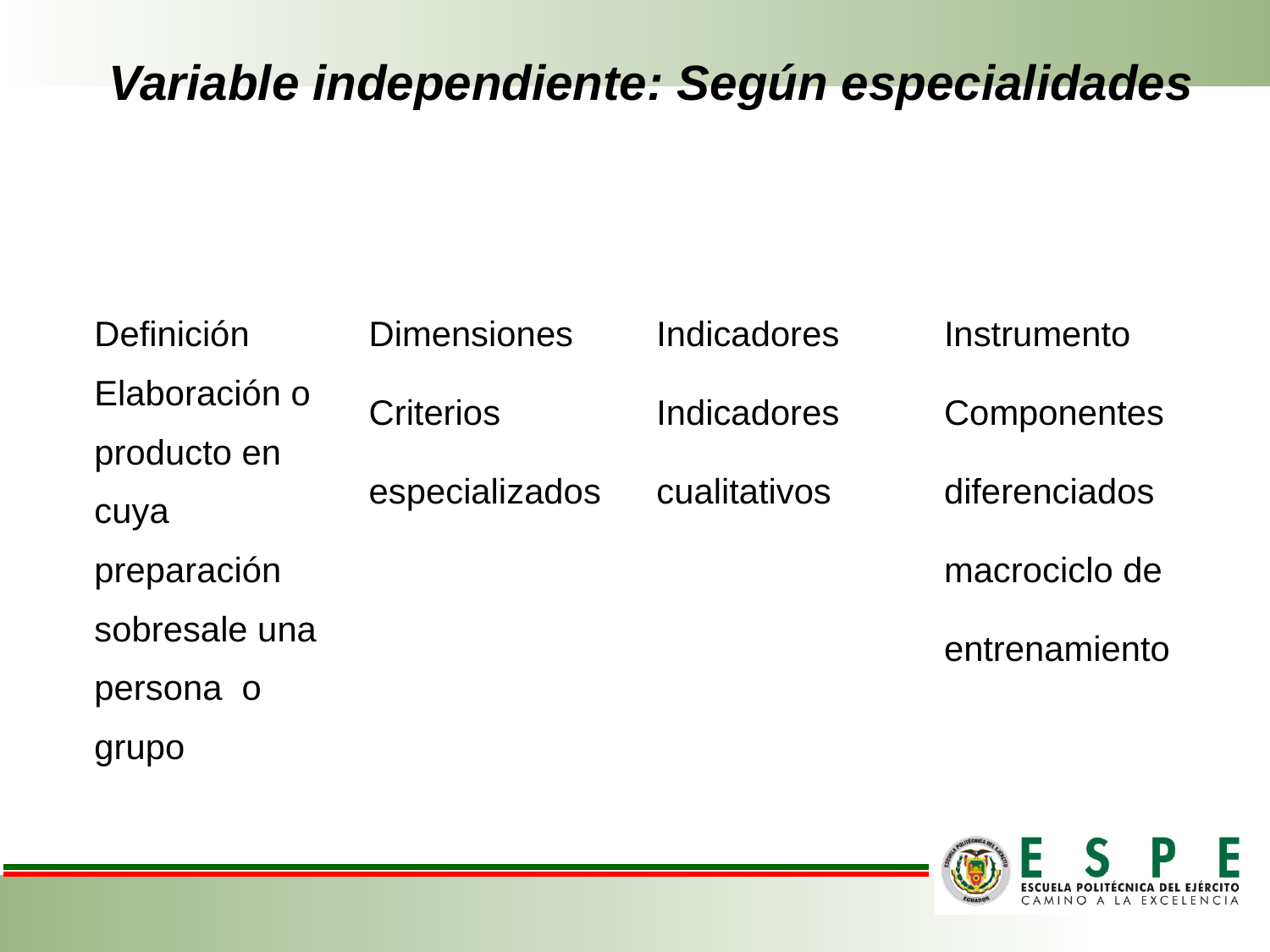

# Variable independiente: Según especialidades
| Definición | Dimensiones | Indicadores | Instrumento |
| --- | --- | --- | --- |
| Elaboración o producto en cuya preparación sobresale una persona o grupo | Criterios especializados | Indicadores cualitativos | Componentes diferenciados macrociclo de entrenamiento |